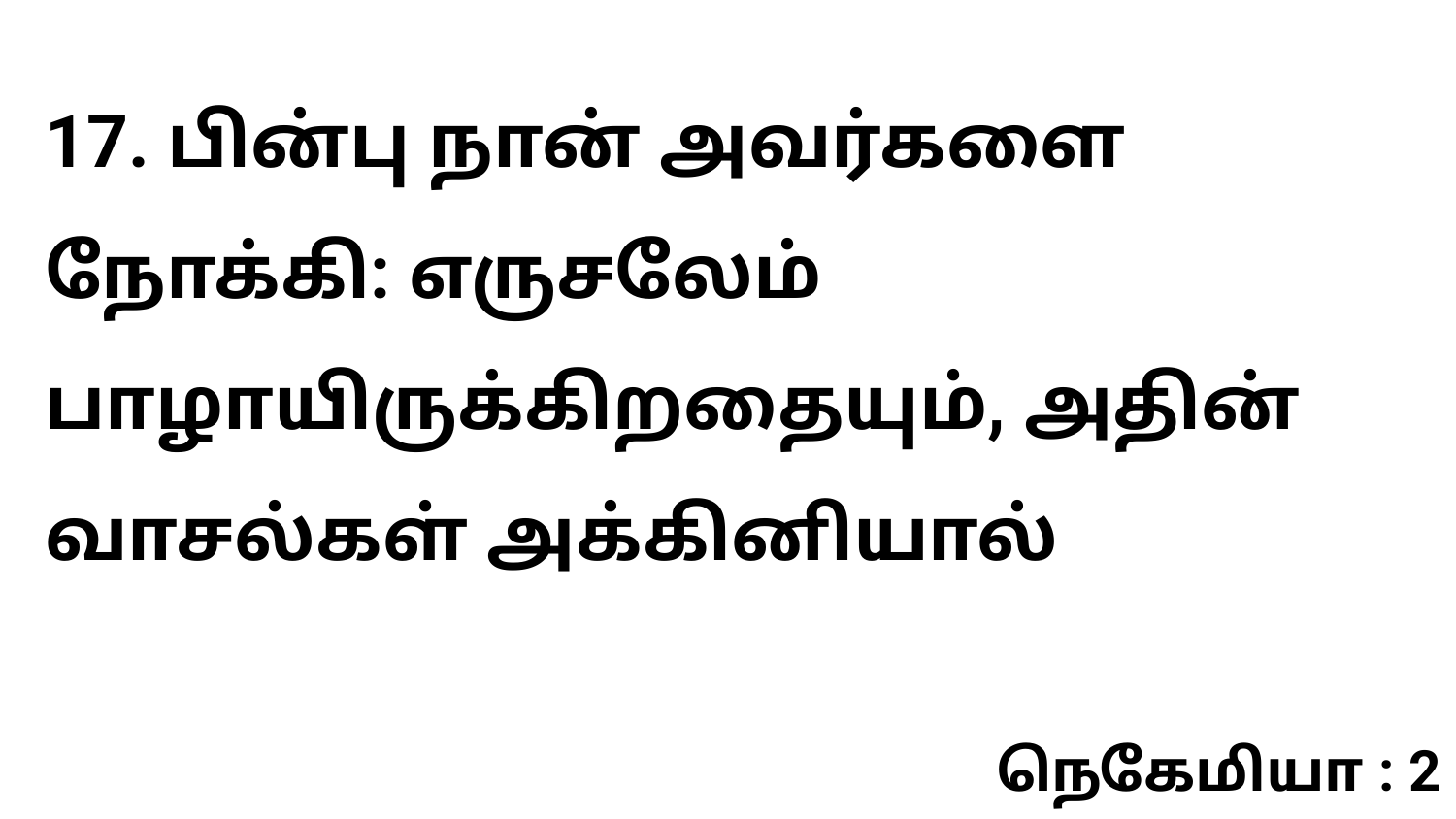

17. பின்பு நான் அவர்களை நோக்கி: எருசலேம் பாழாயிருக்கிறதையும், அதின் வாசல்கள் அக்கினியால்
நெகேமியா : 2